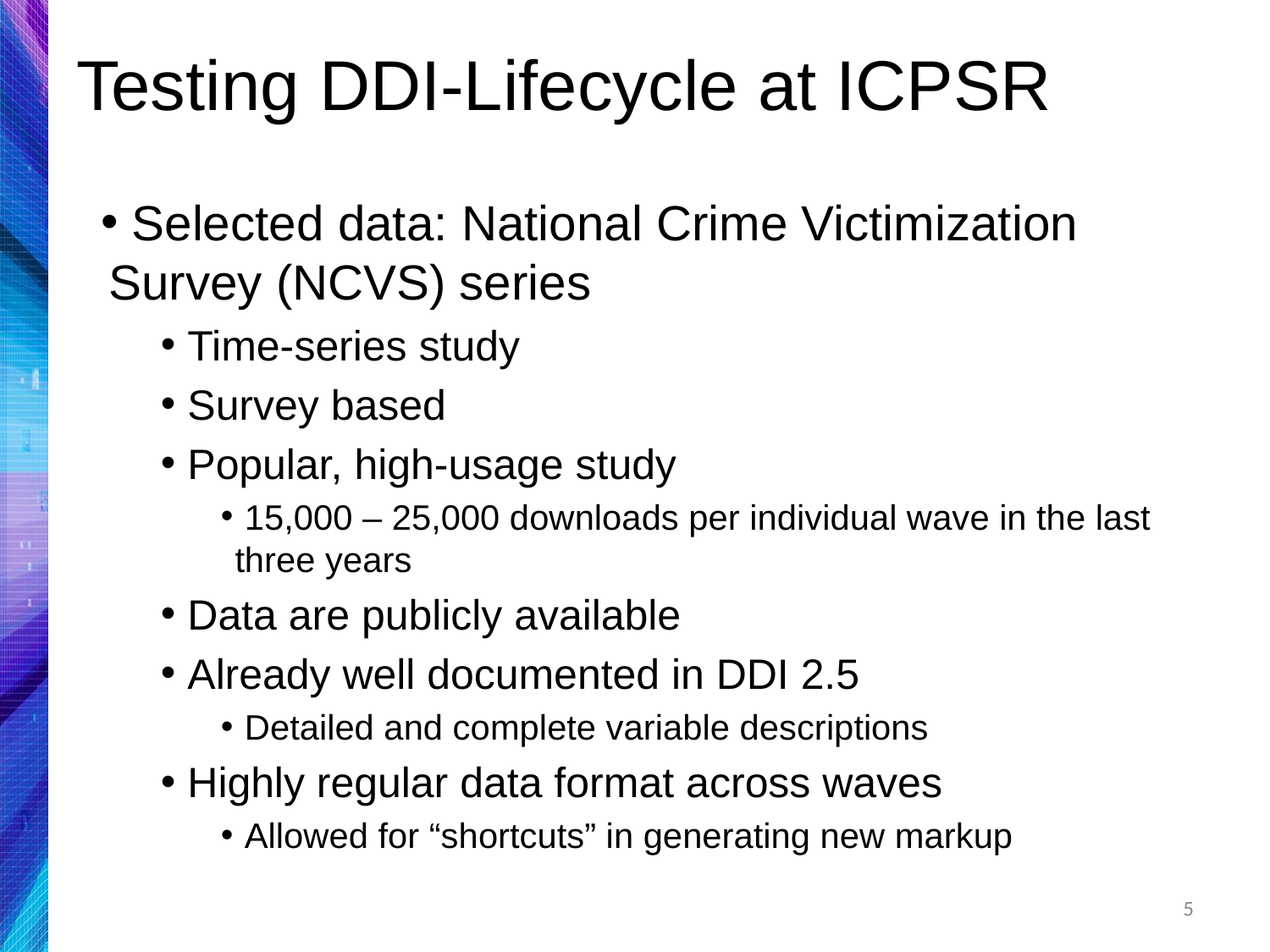

# Testing DDI-Lifecycle at ICPSR
 Selected data: National Crime Victimization Survey (NCVS) series
 Time-series study
 Survey based
 Popular, high-usage study
 15,000 – 25,000 downloads per individual wave in the last three years
 Data are publicly available
 Already well documented in DDI 2.5
 Detailed and complete variable descriptions
 Highly regular data format across waves
 Allowed for “shortcuts” in generating new markup

5